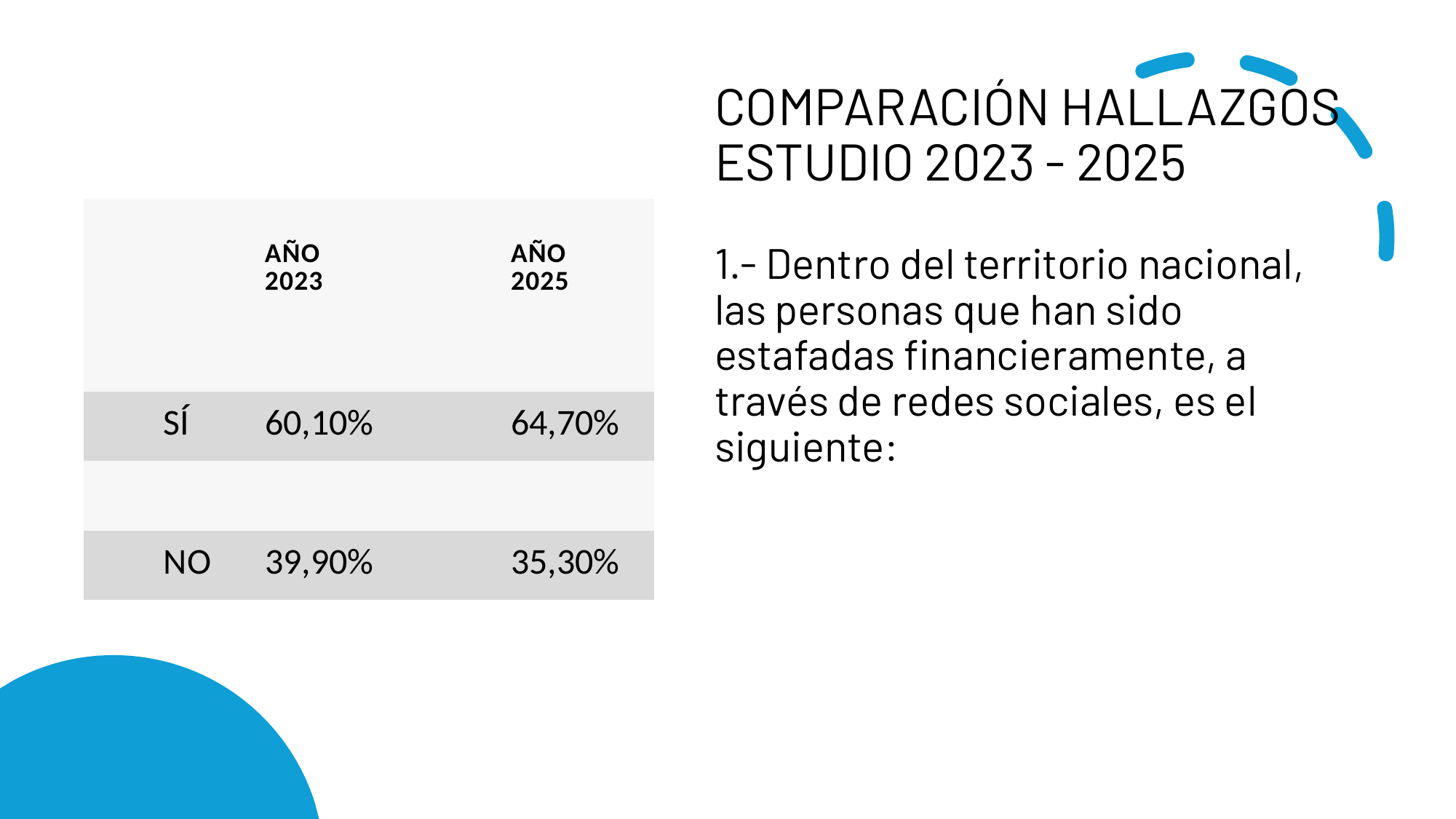

# COMPARACIÓN HALLAZGOS ESTUDIO 2023 - 2025

|  |  | AÑO 2023 |  |  | AÑO 2025 |  |
| --- | --- | --- | --- | --- | --- | --- |
|  |  |  |  |  |  |  |
|  | SÍ | 60,10% |  |  | 64,70% |  |
|  |  |  |  |  |  |  |
|  | NO | 39,90% |  |  | 35,30% |  |
1.- Dentro del territorio nacional, las personas que han sido estafadas financieramente, a través de redes sociales, es el siguiente: